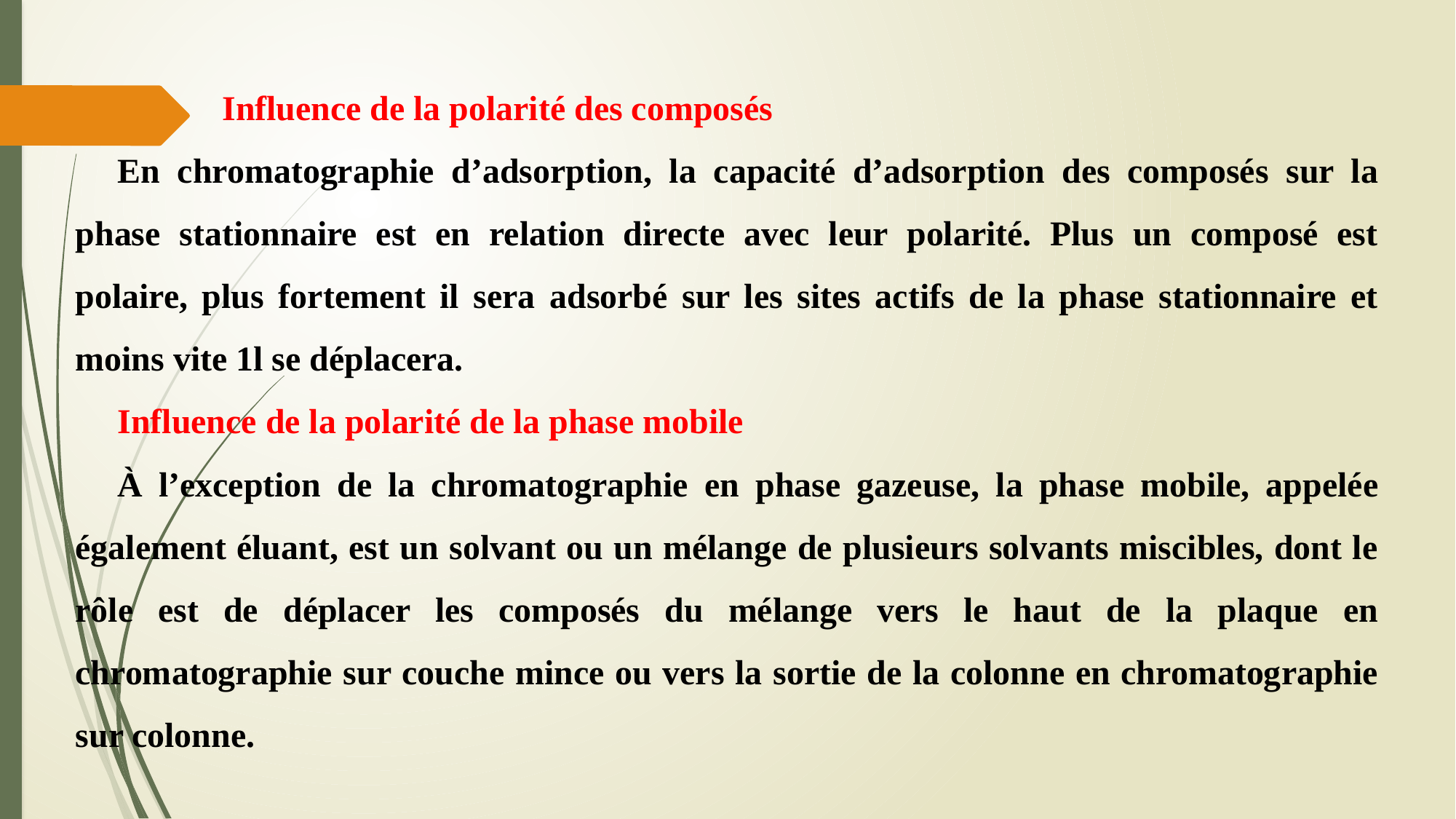

Influence de la polarité des composés
En chromatographie d’adsorption, la capacité d’adsorption des composés sur la phase stationnaire est en relation directe avec leur polarité. Plus un composé est polaire, plus fortement il sera adsorbé sur les sites actifs de la phase stationnaire et moins vite 1l se déplacera.
Influence de la polarité de la phase mobile
À l’exception de la chromatographie en phase gazeuse, la phase mobile, appelée également éluant, est un solvant ou un mélange de plusieurs solvants miscibles, dont le rôle est de déplacer les composés du mélange vers le haut de la plaque en chromatographie sur couche mince ou vers la sortie de la colonne en chromatographie sur colonne.